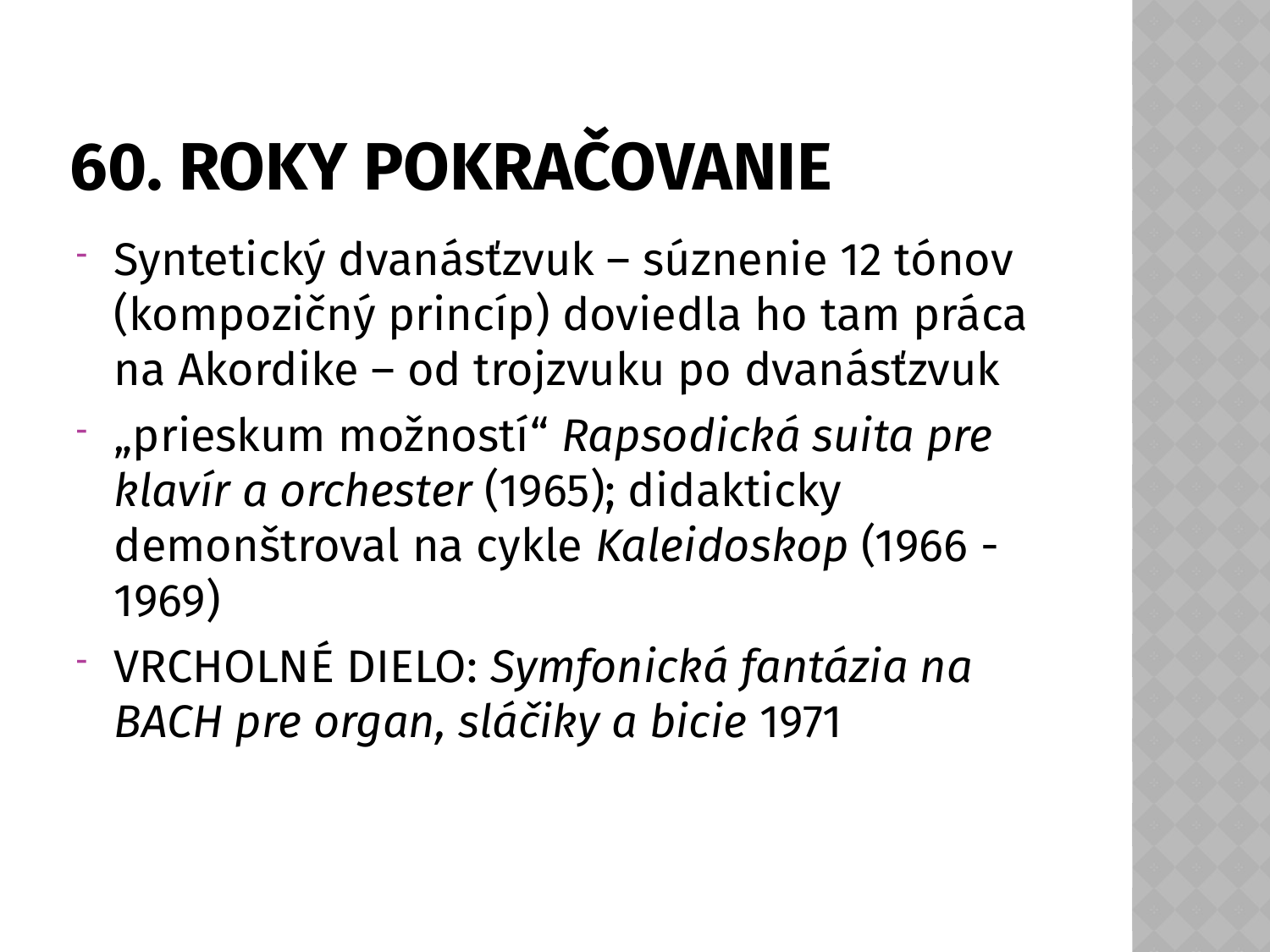

# 60. Roky pokračovanie
Syntetický dvanásťzvuk – súznenie 12 tónov (kompozičný princíp) doviedla ho tam práca na Akordike – od trojzvuku po dvanásťzvuk
„prieskum možností“ Rapsodická suita pre klavír a orchester (1965); didakticky demonštroval na cykle Kaleidoskop (1966 -1969)
VRCHOLNÉ DIELO: Symfonická fantázia na BACH pre organ, sláčiky a bicie 1971